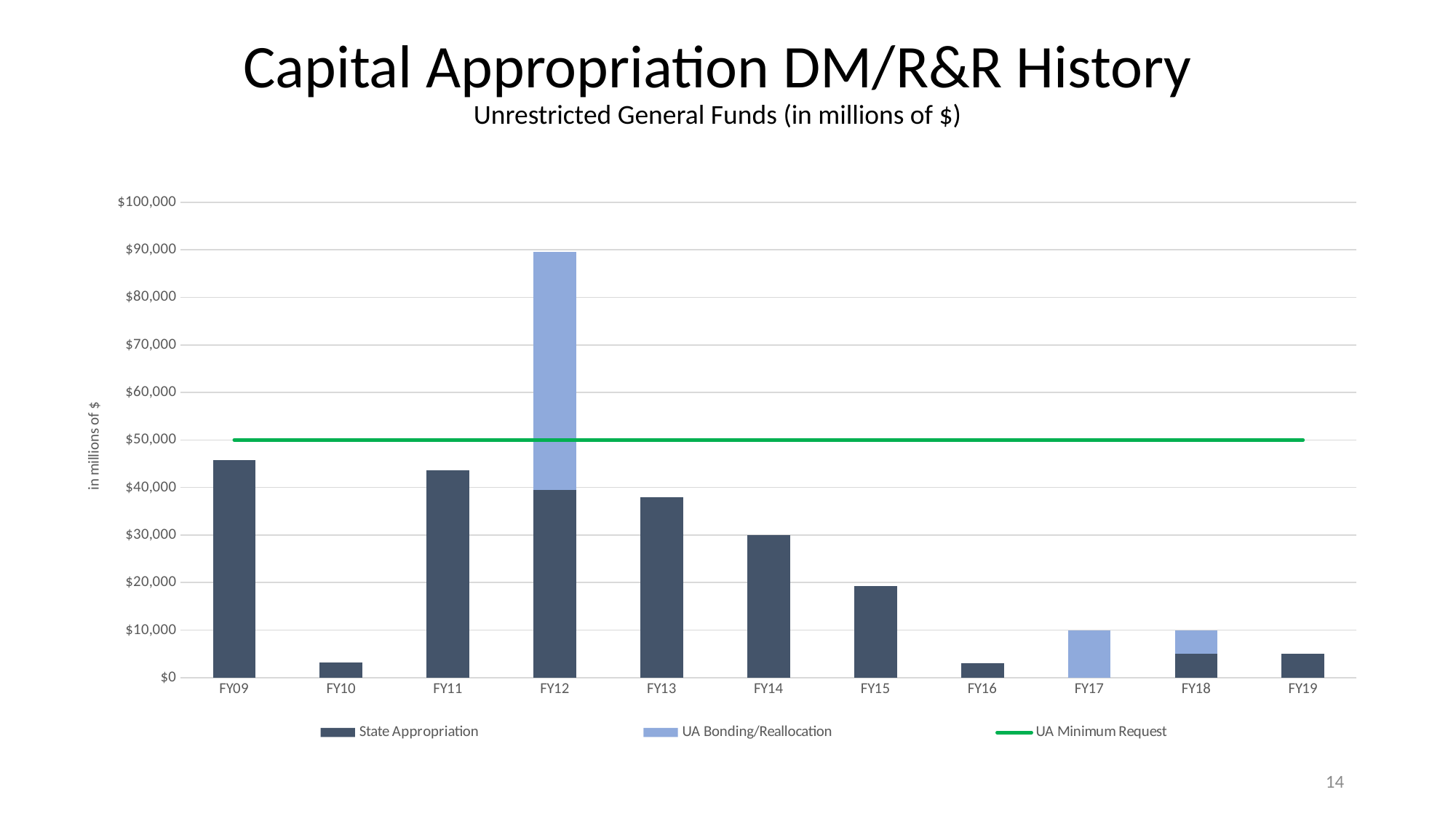

# Capital Appropriation DM/R&R History Unrestricted General Funds (in millions of $)

### Chart

| Category | State Appropriation | UA Bonding/Reallocation | UA Minimum Request |
|---|---|---|---|
| FY09 | 45822.6 | None | 50000.0 |
| FY10 | 3200.0 | None | 50000.0 |
| FY11 | 43694.73879 | None | 50000.0 |
| FY12 | 39500.0 | 50000.0 | 50000.0 |
| FY13 | 37950.0 | None | 50000.0 |
| FY14 | 30000.0 | None | 50000.0 |
| FY15 | 19273.0 | None | 50000.0 |
| FY16 | 3000.0 | None | 50000.0 |
| FY17 | 0.0 | 10000.0 | 50000.0 |
| FY18 | 5000.0 | 5000.0 | 50000.0 |
| FY19 | 5000.0 | None | 50000.0 |
14